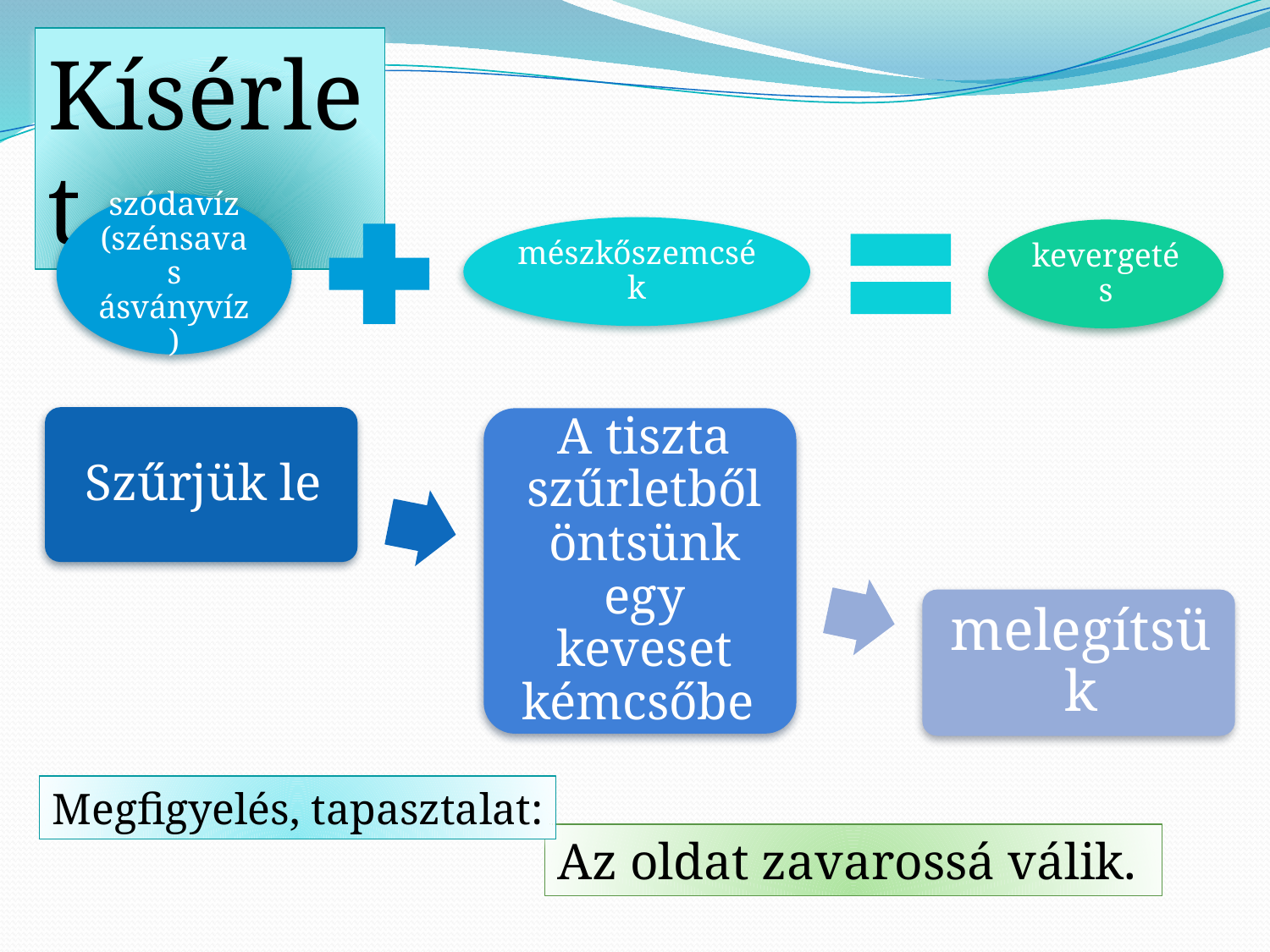

Kísérlet
szódavíz (szénsavas ásványvíz)

mészkőszemcsék

kevergetés
Szűrjük le

A tiszta szűrletből öntsünk egy keveset kémcsőbe

melegítsük
Megfigyelés, tapasztalat:
Az oldat zavarossá válik.